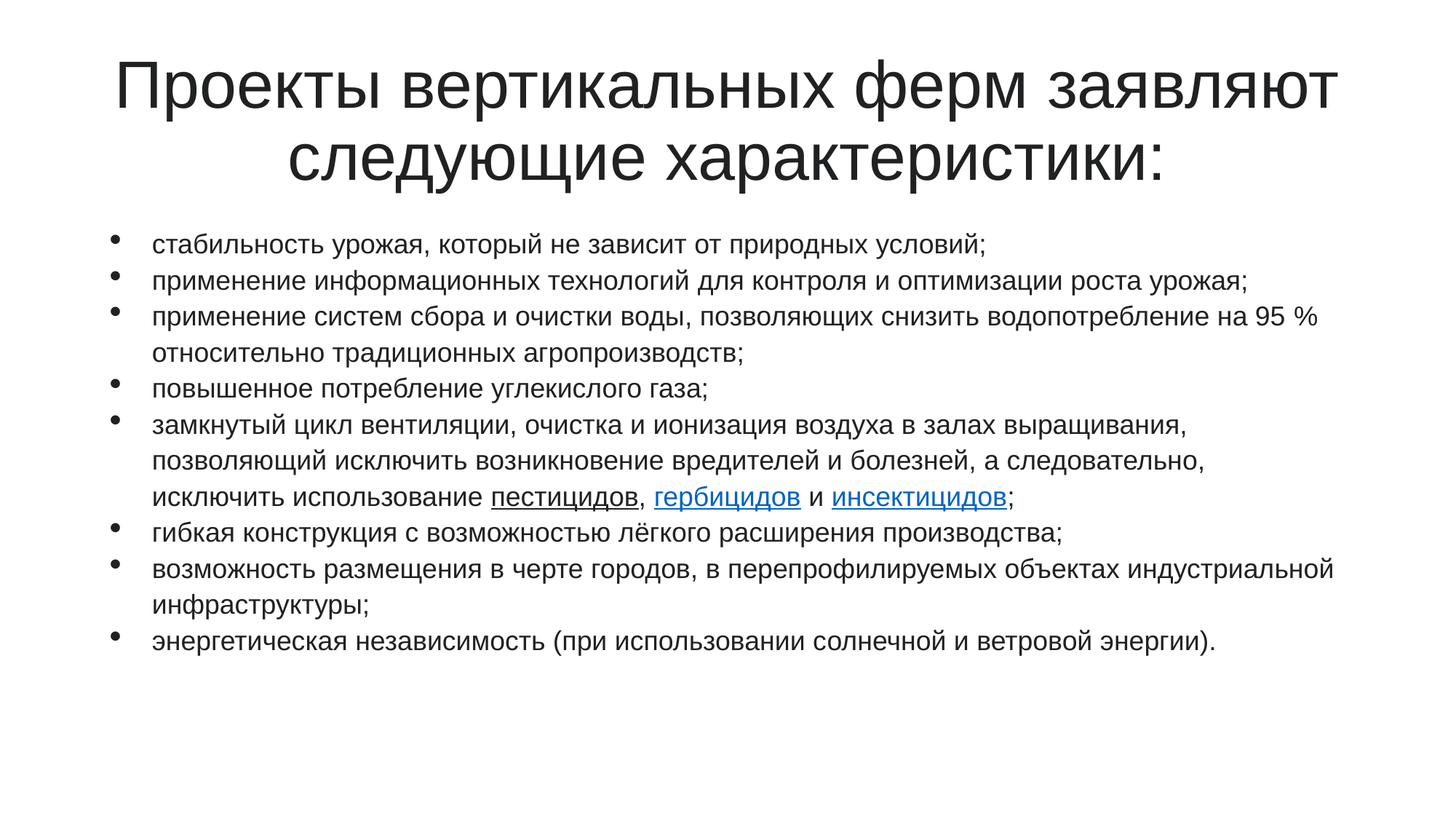

# Проекты вертикальных ферм заявляют следующие характеристики:
стабильность урожая, который не зависит от природных условий;
применение информационных технологий для контроля и оптимизации роста урожая;
применение систем сбора и очистки воды, позволяющих снизить водопотребление на 95 % относительно традиционных агропроизводств;
повышенное потребление углекислого газа;
замкнутый цикл вентиляции, очистка и ионизация воздуха в залах выращивания, позволяющий исключить возникновение вредителей и болезней, а следовательно,  исключить использование пестицидов, гербицидов и инсектицидов;
гибкая конструкция с возможностью лёгкого расширения производства;
возможность размещения в черте городов, в перепрофилируемых объектах индустриальной инфраструктуры;
энергетическая независимость (при использовании солнечной и ветровой энергии).